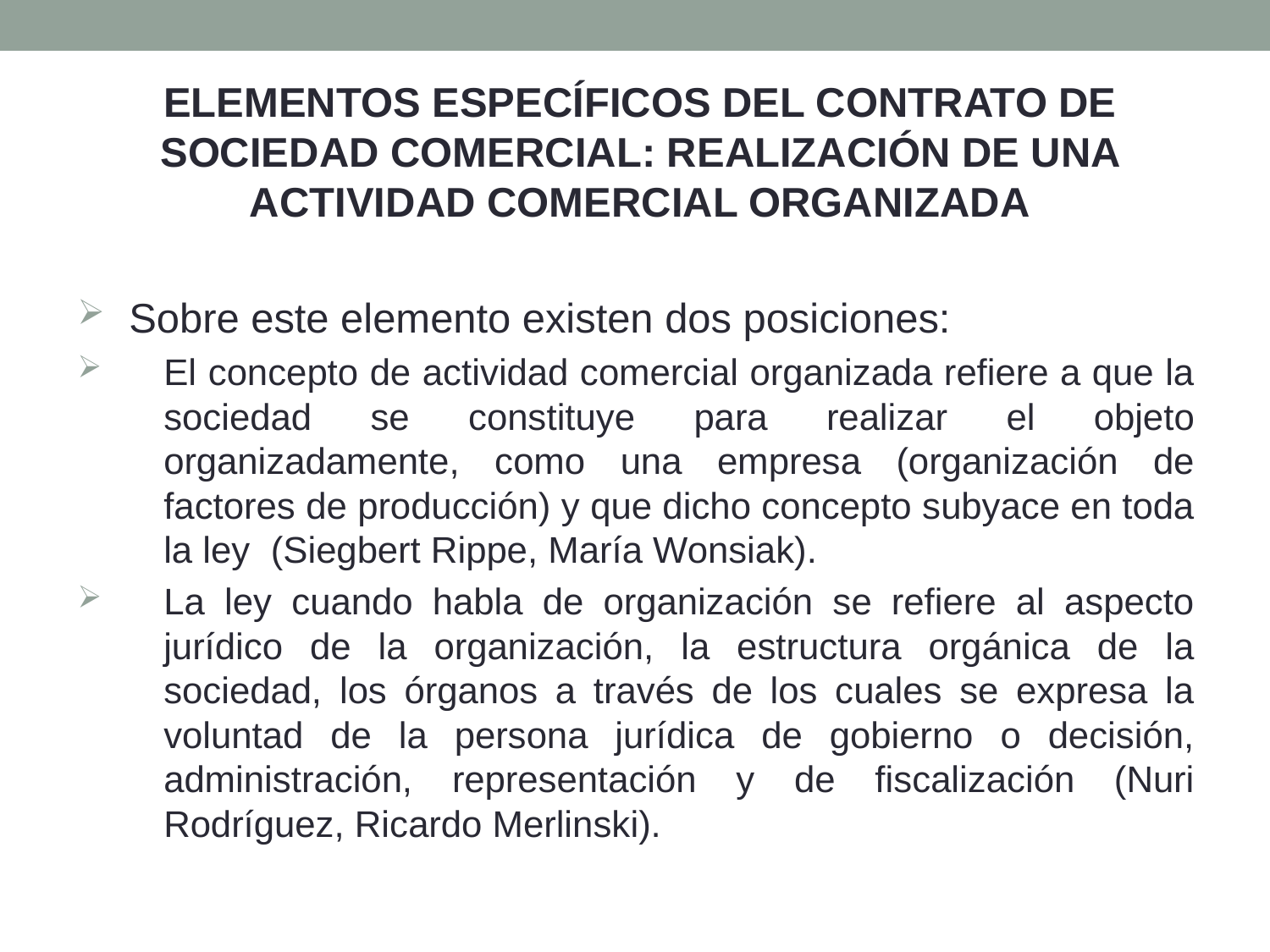

ELEMENTOS ESPECÍFICOS DEL CONTRATO DE SOCIEDAD COMERCIAL: REALIZACIÓN DE UNA ACTIVIDAD COMERCIAL ORGANIZADA

Sobre este elemento existen dos posiciones:
El concepto de actividad comercial organizada refiere a que la sociedad se constituye para realizar el objeto organizadamente, como una empresa (organización de factores de producción) y que dicho concepto subyace en toda la ley  (Siegbert Rippe, María Wonsiak).
La ley cuando habla de organización se refiere al aspecto jurídico de la organización, la estructura orgánica de la sociedad, los órganos a través de los cuales se expresa la voluntad de la persona jurídica de gobierno o decisión, administración, representación y de fiscalización (Nuri Rodríguez, Ricardo Merlinski).